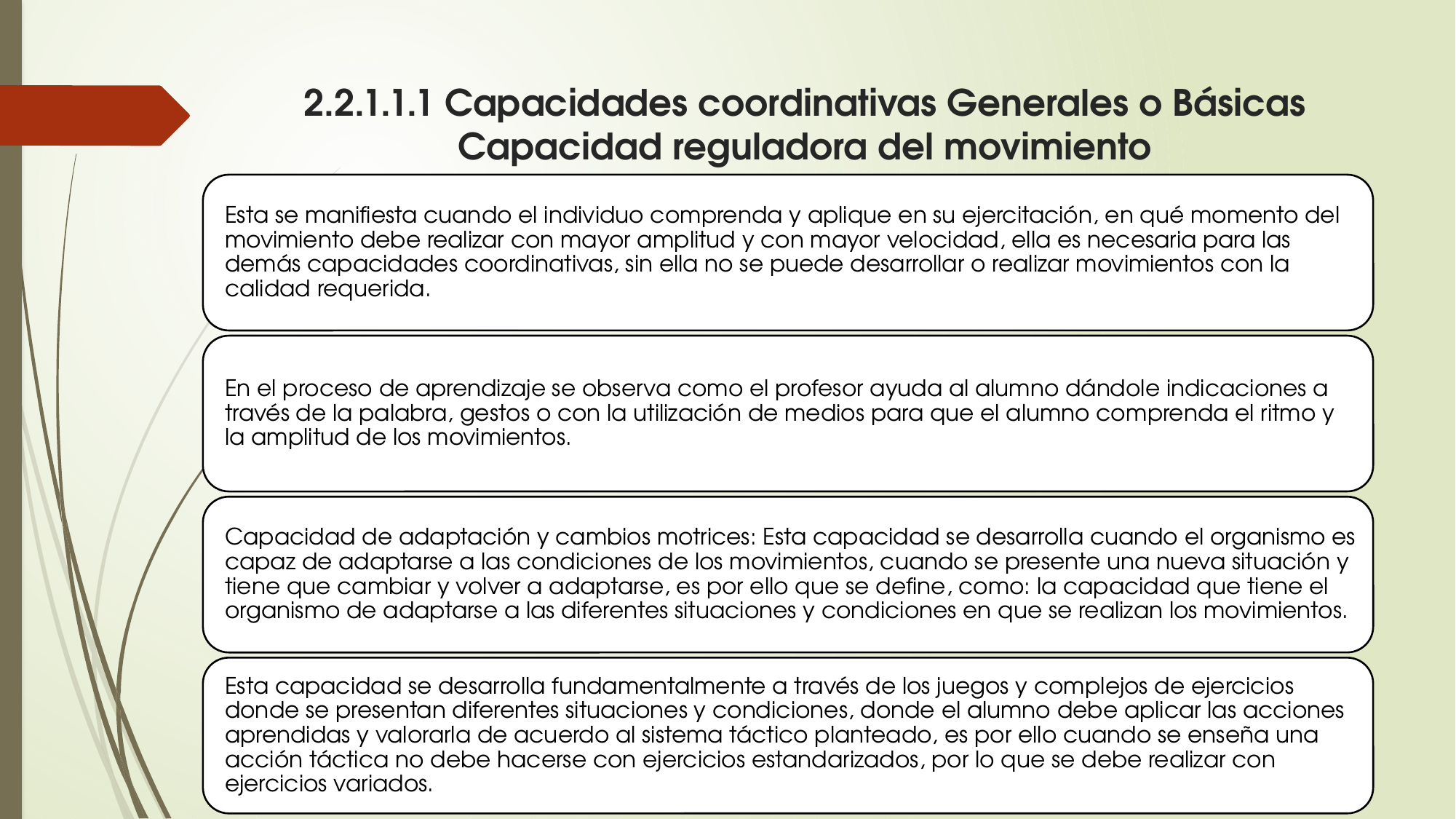

# 2.2.1.1.1 Capacidades coordinativas Generales o Básicas Capacidad reguladora del movimiento
Esta se manifiesta cuando el individuo comprenda y aplique en su ejercitación, en qué momento del movimiento debe realizar con mayor amplitud y con mayor velocidad, ella es necesaria para las demás capacidades coordinativas, sin ella no se puede desarrollar o realizar movimientos con la calidad requerida.
En el proceso de aprendizaje se observa como el profesor ayuda al alumno dándole indicaciones a través de la palabra, gestos o con la utilización de medios para que el alumno comprenda el ritmo y la amplitud de los movimientos.
Capacidad de adaptación y cambios motrices: Esta capacidad se desarrolla cuando el organismo es capaz de adaptarse a las condiciones de los movimientos, cuando se presente una nueva situación y tiene que cambiar y volver a adaptarse, es por ello que se define, como: la capacidad que tiene el organismo de adaptarse a las diferentes situaciones y condiciones en que se realizan los movimientos.
Esta capacidad se desarrolla fundamentalmente a través de los juegos y complejos de ejercicios donde se presentan diferentes situaciones y condiciones, donde el alumno debe aplicar las acciones aprendidas y valorarla de acuerdo al sistema táctico planteado, es por ello cuando se enseña una acción táctica no debe hacerse con ejercicios estandarizados, por lo que se debe realizar con ejercicios variados.